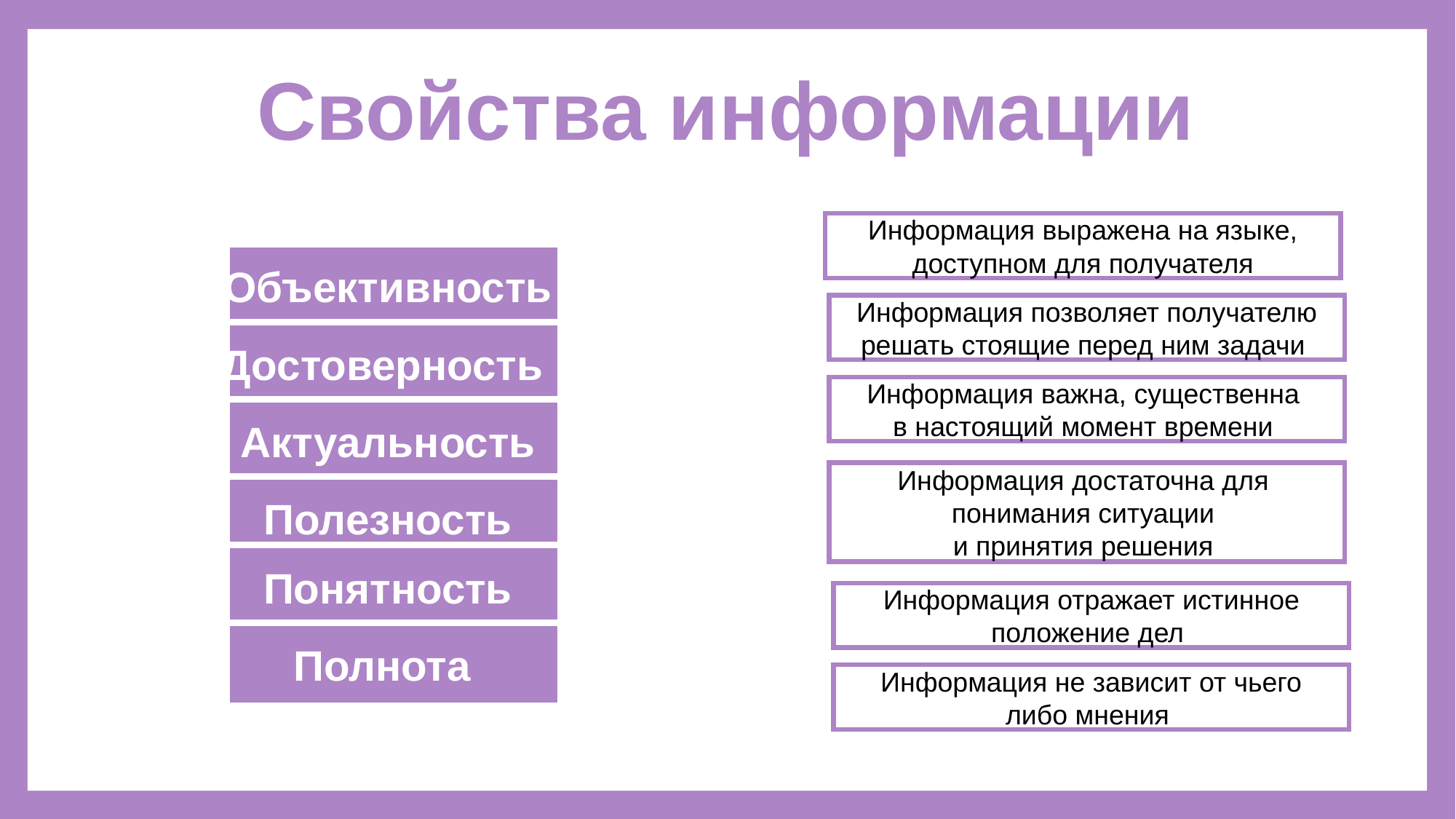

# Свойства информации
Информация выражена на языке,
 доступном для получателя
Объективность
Достоверность
Актуальность
Полезность
Понятность
Полнота
Информация позволяет получателю
решать стоящие перед ним задачи
Информация важна, существенна
в настоящий момент времени
Информация достаточна для
понимания ситуации
и принятия решения
Информация отражает истинное
положение дел
Информация не зависит от чьего
либо мнения